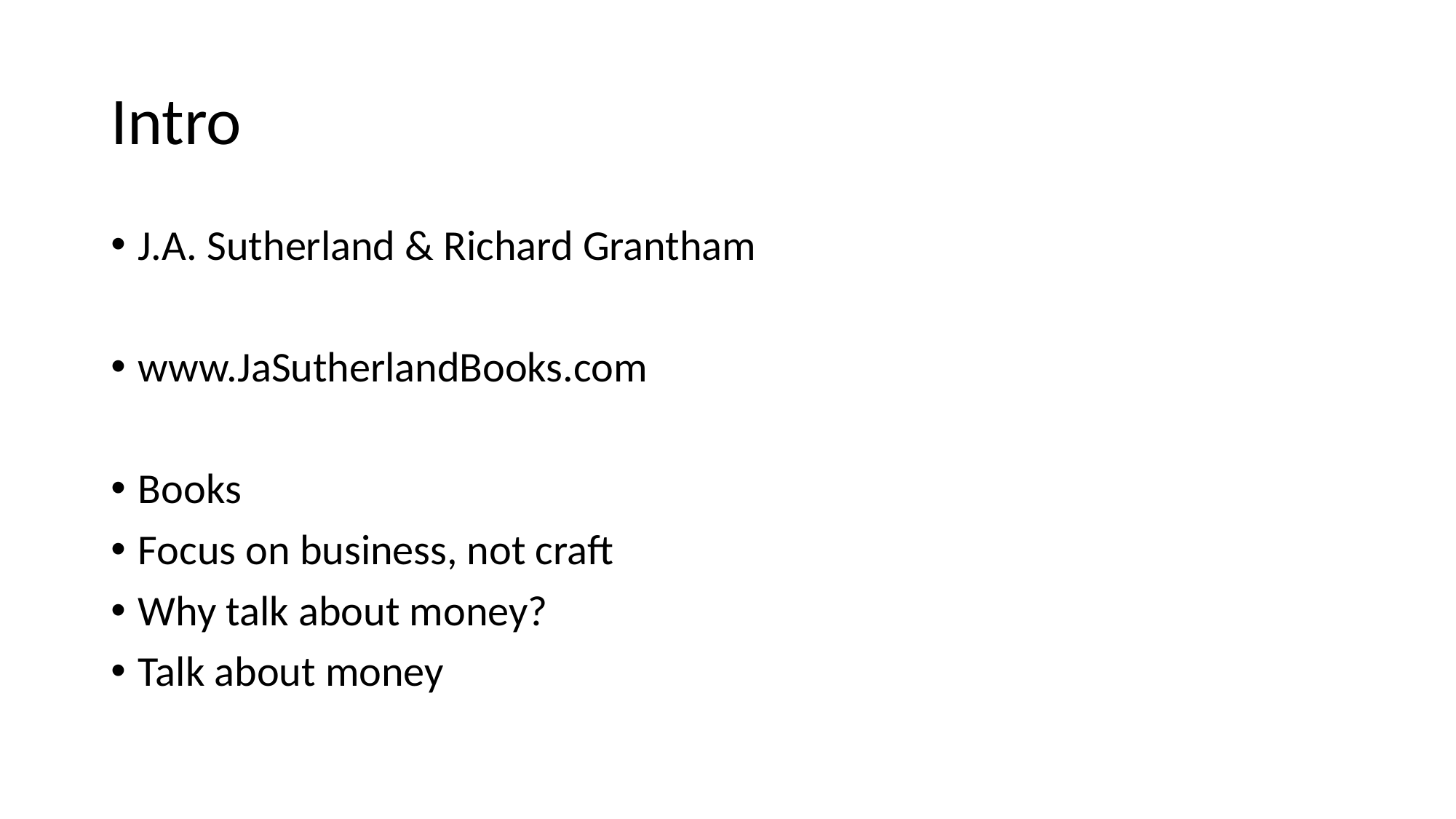

# Intro
J.A. Sutherland & Richard Grantham

www.JaSutherlandBooks.com

Books
Focus on business, not craft
Why talk about money?
Talk about money